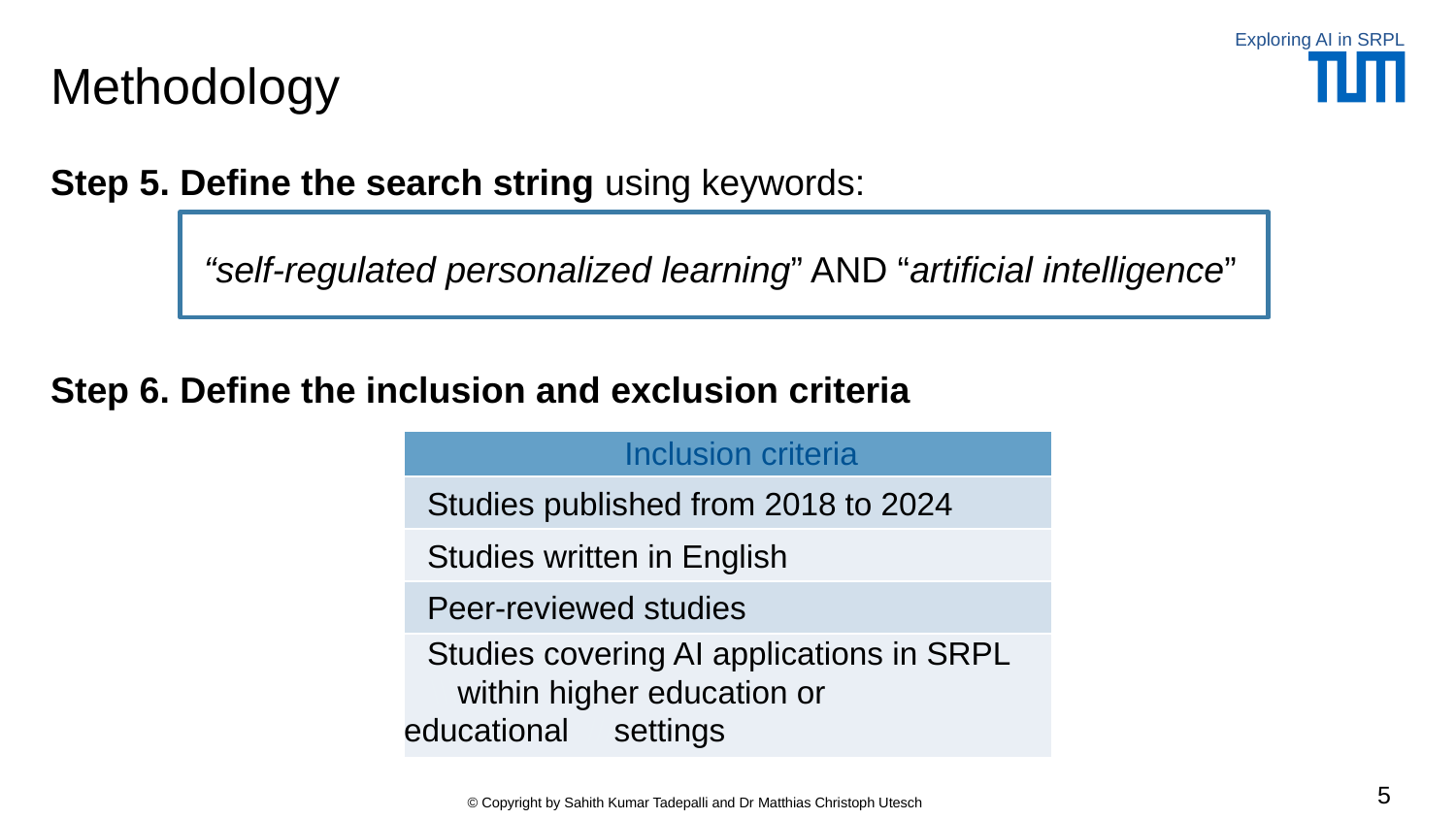

Exploring AI in SRPL

Methodology
Step 5. Define the search string using keywords:

“self-regulated personalized learning” AND “artificial intelligence”l
Step 6. Define the inclusion and exclusion criteria
| Inclusion criteria |
| --- |
| Studies published from 2018 to 2024 |
| Studies written in English |
| Peer-reviewed studies |
| Studies covering AI applications in SRPL \\\within higher education or educational ///settings |
5
© Copyright by Sahith Kumar Tadepalli and Dr Matthias Christoph Utesch